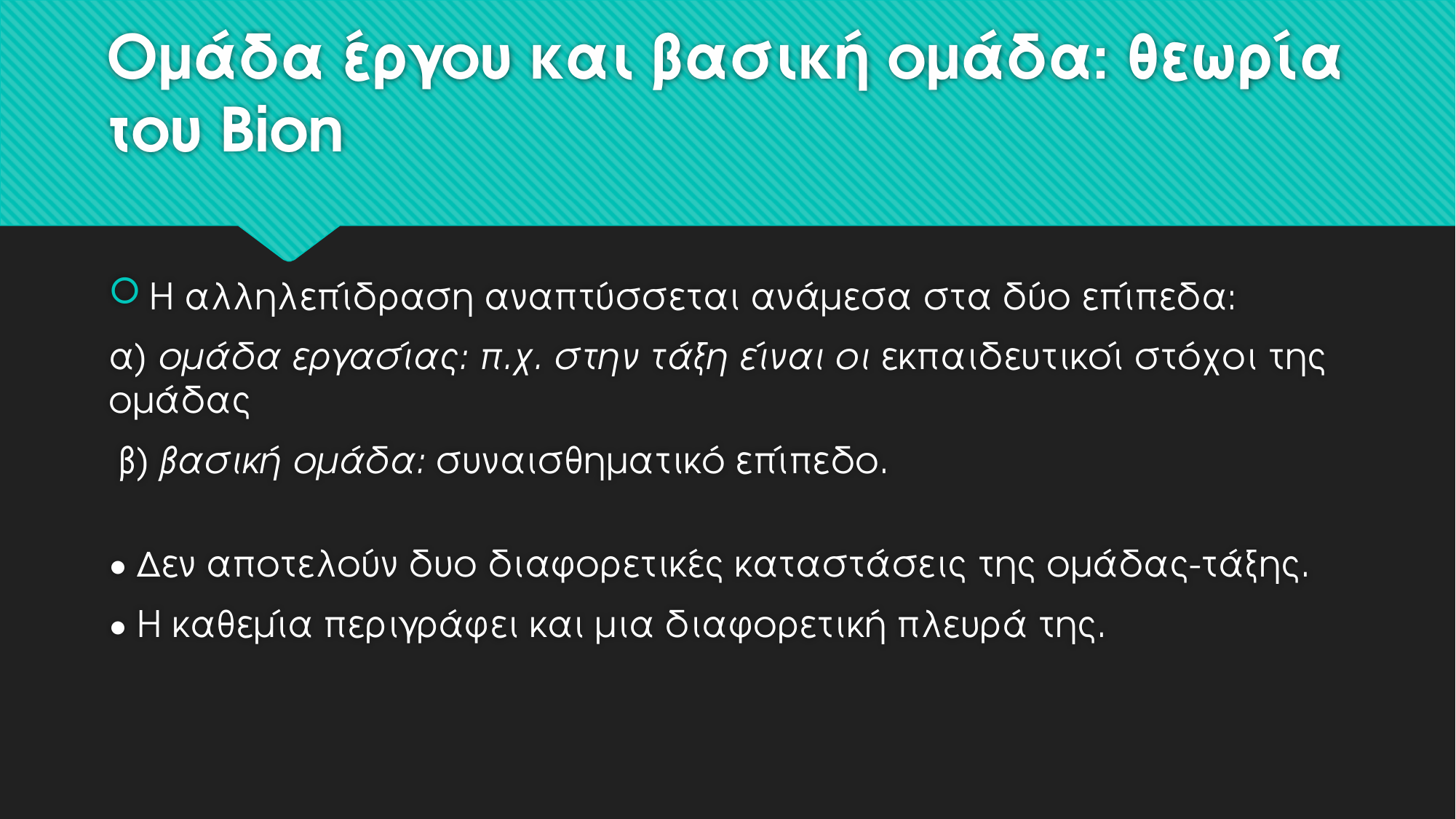

# Ομάδα έργου και βασική ομάδα: θεωρία του Bion
Η αλληλεπίδραση αναπτύσσεται ανάμεσα στα δύο επίπεδα:
α) ομάδα εργασίας: π.χ. στην τάξη είναι οι εκπαιδευτικοί στόχοι της ομάδας
 β) βασική ομάδα: συναισθηματικό επίπεδο.
• Δεν αποτελούν δυο διαφορετικές καταστάσεις της ομάδας-τάξης.
• Η καθεμία περιγράφει και μια διαφορετική πλευρά της.